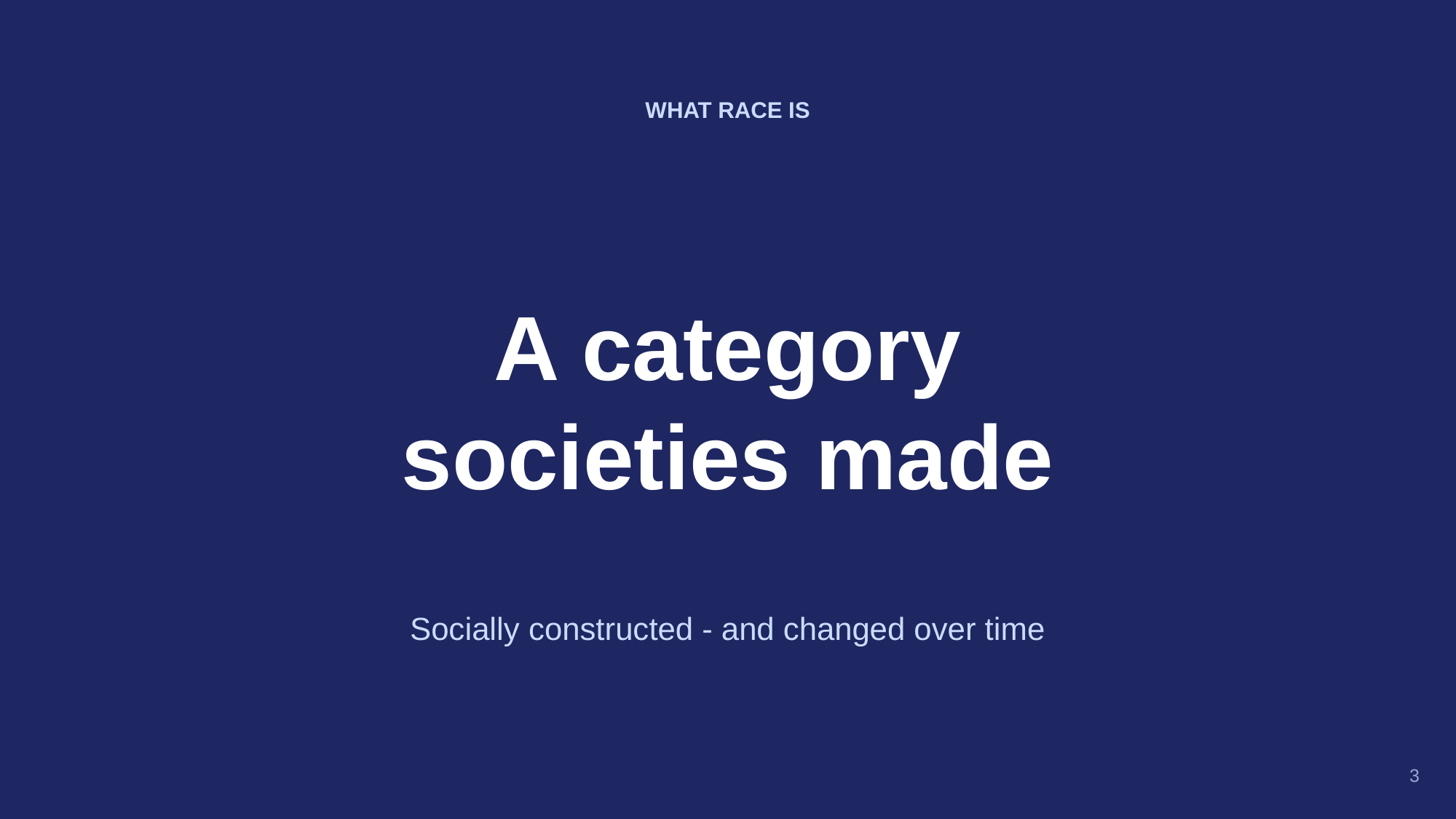

WHAT RACE IS
A category
societies made
Socially constructed - and changed over time
3